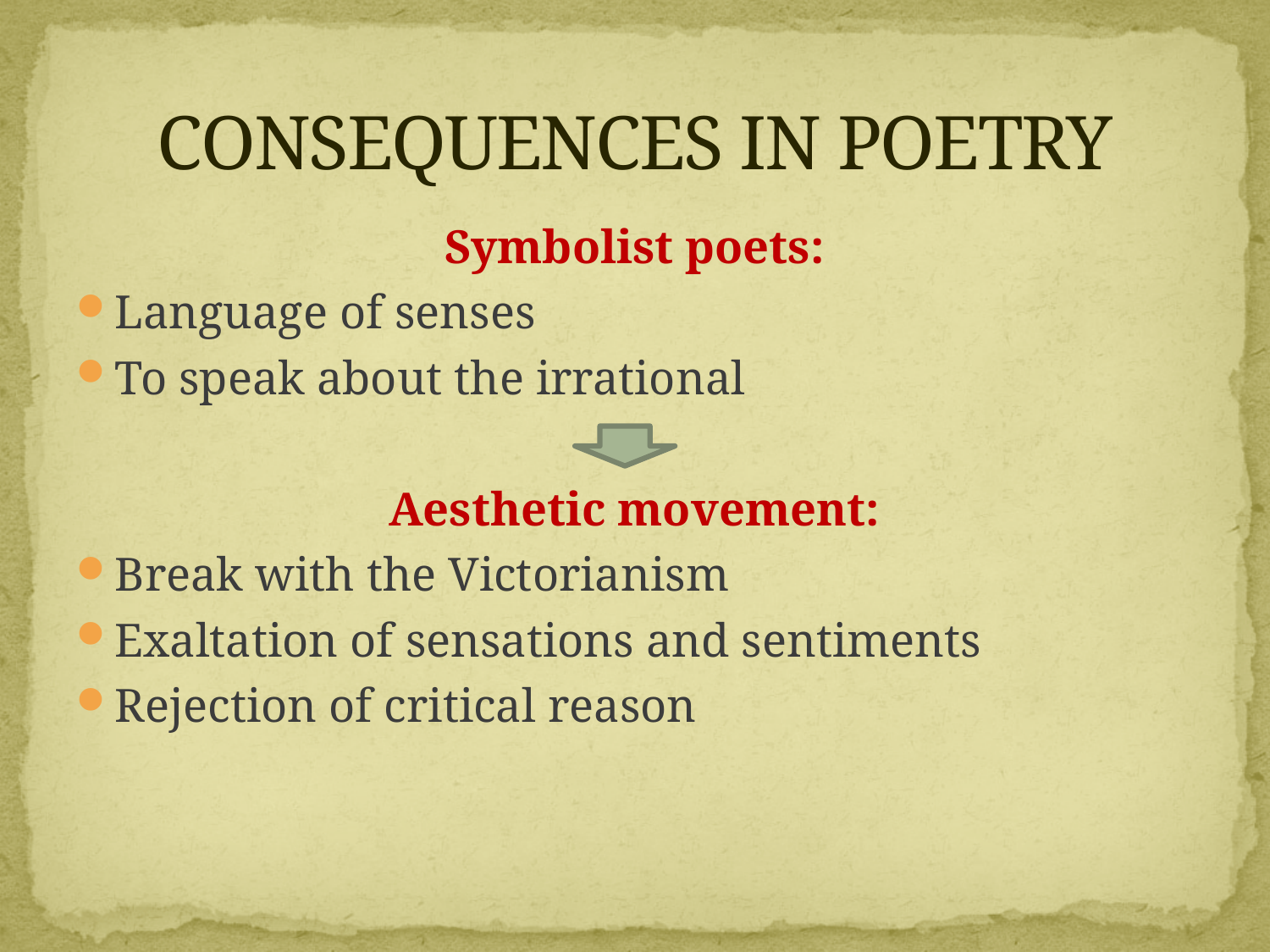

# CONSEQUENCES IN POETRY
Symbolist poets:
Language of senses
To speak about the irrational

Aesthetic movement:
Break with the Victorianism
Exaltation of sensations and sentiments
Rejection of critical reason